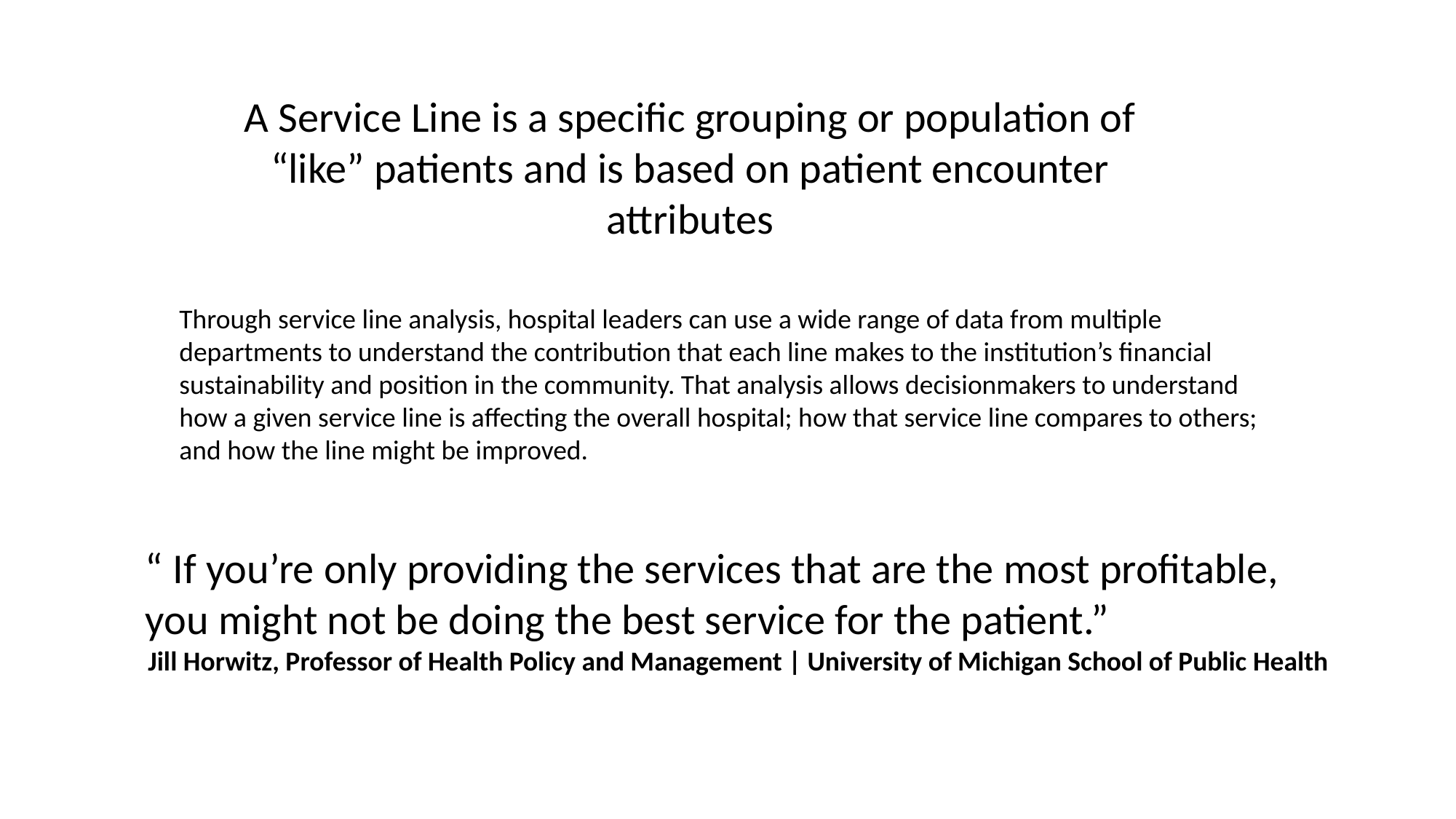

A Service Line is a specific grouping or population of “like” patients and is based on patient encounter attributes
Through service line analysis, hospital leaders can use a wide range of data from multiple departments to understand the contribution that each line makes to the institution’s financial sustainability and position in the community. That analysis allows decisionmakers to understand how a given service line is affecting the overall hospital; how that service line compares to others; and how the line might be improved.

“ If you’re only providing the services that are the most profitable, you might not be doing the best service for the patient.”
Jill Horwitz, Professor of Health Policy and Management | University of Michigan School of Public Health